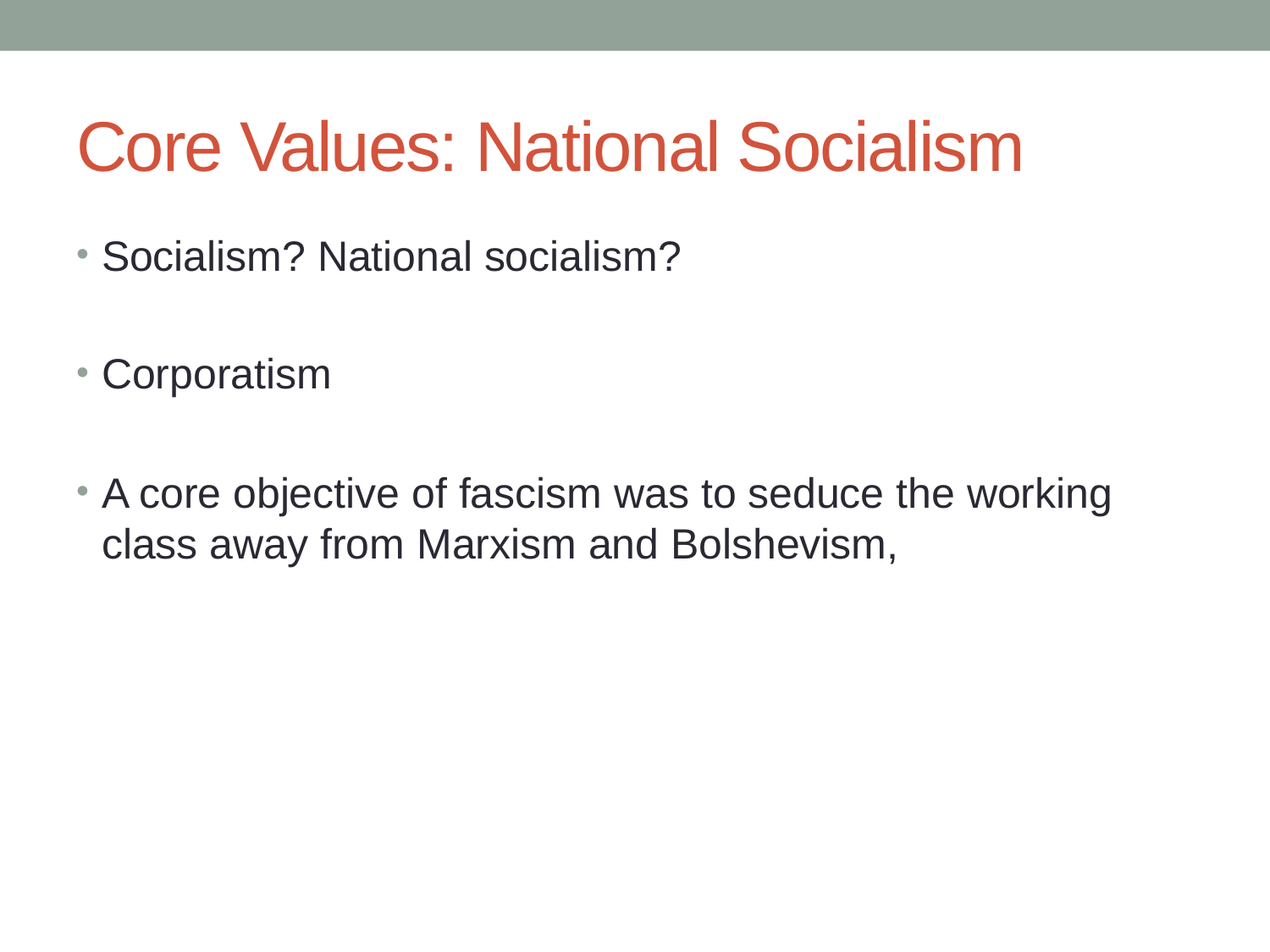

# Core Values: National Socialism
Socialism? National socialism?

Corporatism

A core objective of fascism was to seduce the working class away from Marxism and Bolshevism,